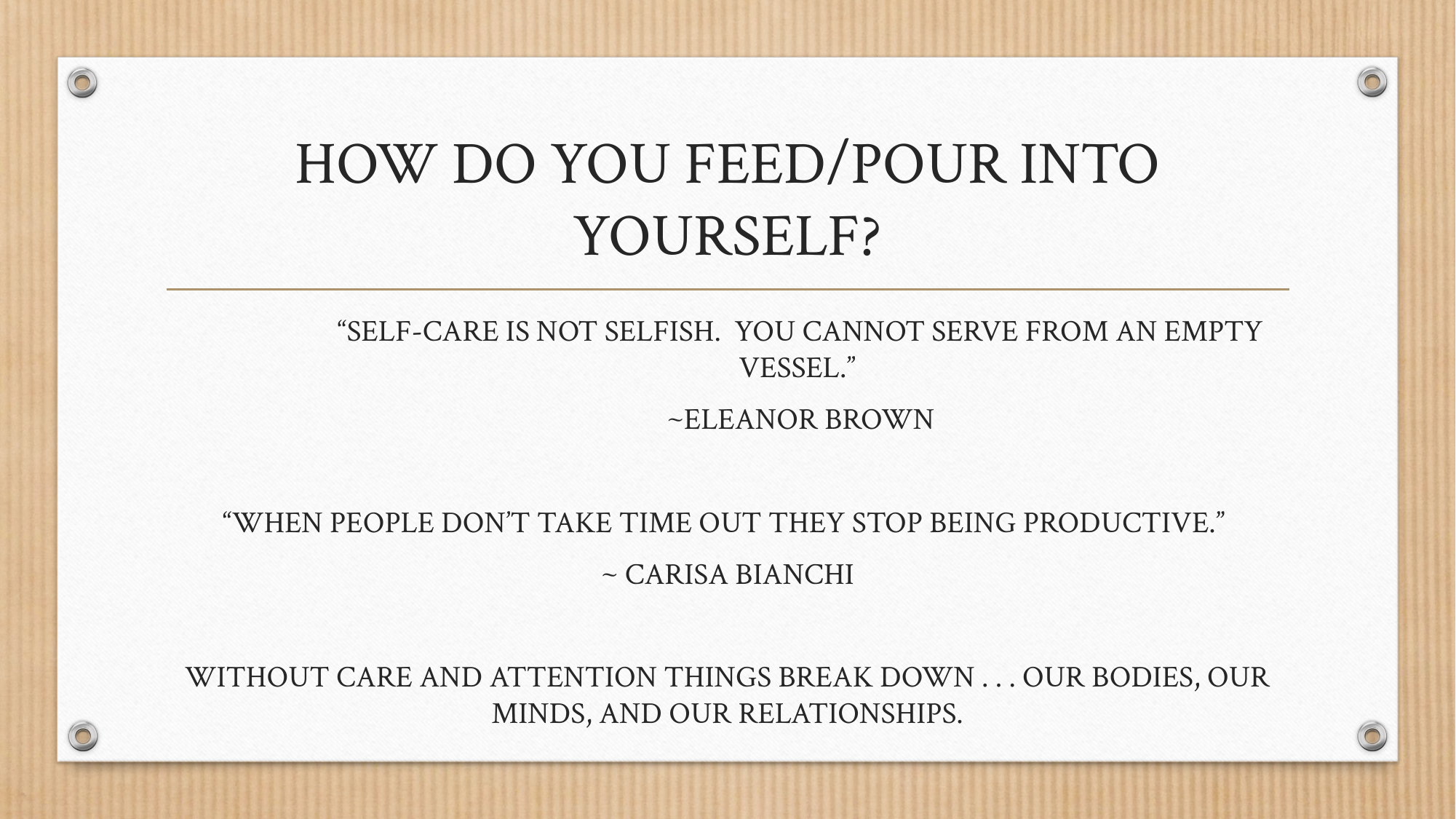

# HOW DO YOU FEED/POUR INTO YOURSELF?
“SELF-CARE IS NOT SELFISH.  YOU CANNOT SERVE FROM AN EMPTY VESSEL.”
~ELEANOR BROWN

“WHEN PEOPLE DON’T TAKE TIME OUT THEY STOP BEING PRODUCTIVE.”
~ CARISA BIANCHI

WITHOUT CARE AND ATTENTION THINGS BREAK DOWN . . . OUR BODIES, OUR MINDS, AND OUR RELATIONSHIPS.